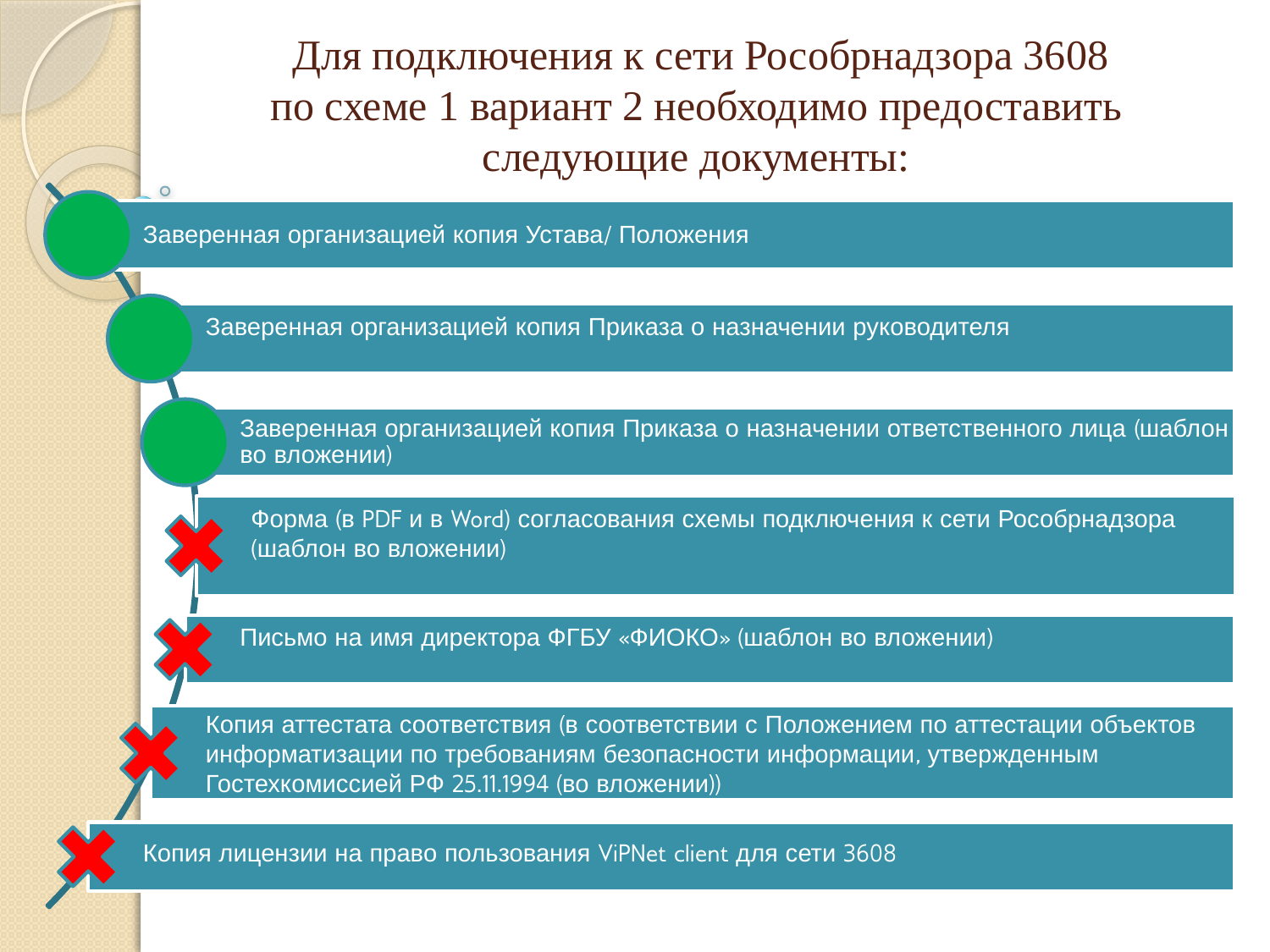

Для подключения к сети Рособрнадзора 3608
 по схеме 1 вариант 2 необходимо предоставить
следующие документы:

Заверенная организацией копия Устава/ Положения

Заверенная организацией копия Приказа о назначении руководителя

Заверенная организацией копия Приказа о назначении ответственного лица (шаблон во вложении)
Форма (в PDF и в Word) согласования схемы подключения к сети Рособрнадзора (шаблон во вложении)

Письмо на имя директора ФГБУ «ФИОКО» (шаблон во вложении)

Копия аттестата соответствия (в соответствии с Положением по аттестации объектов информатизации по требованиям безопасности информации, утвержденным Гостехкомиссией РФ 25.11.1994 (во вложении))

Копия лицензии на право пользования ViPNet client для сети 3608